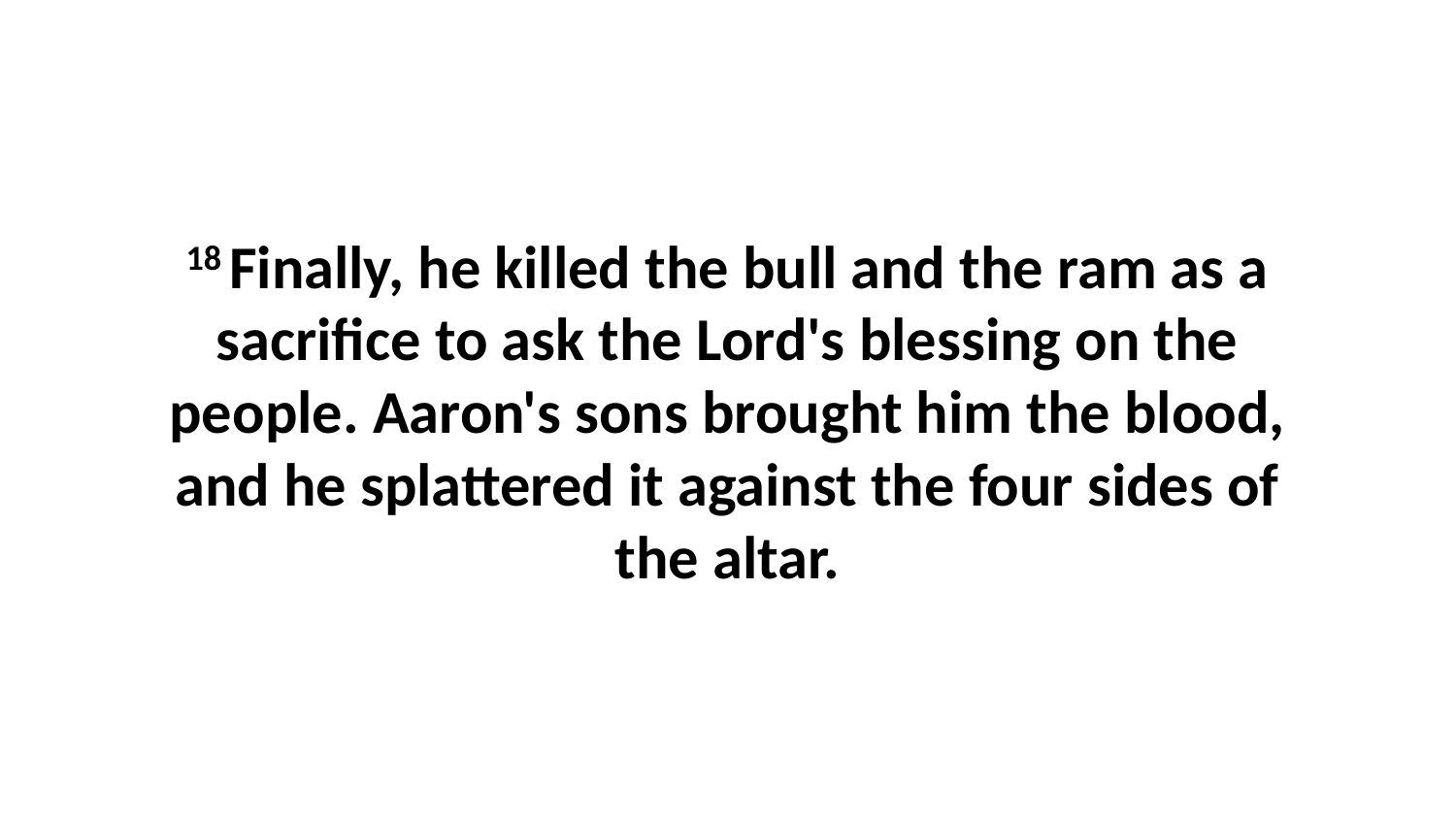

18 Finally, he killed the bull and the ram as a sacrifice to ask the Lord's blessing on the people. Aaron's sons brought him the blood, and he splattered it against the four sides of the altar.